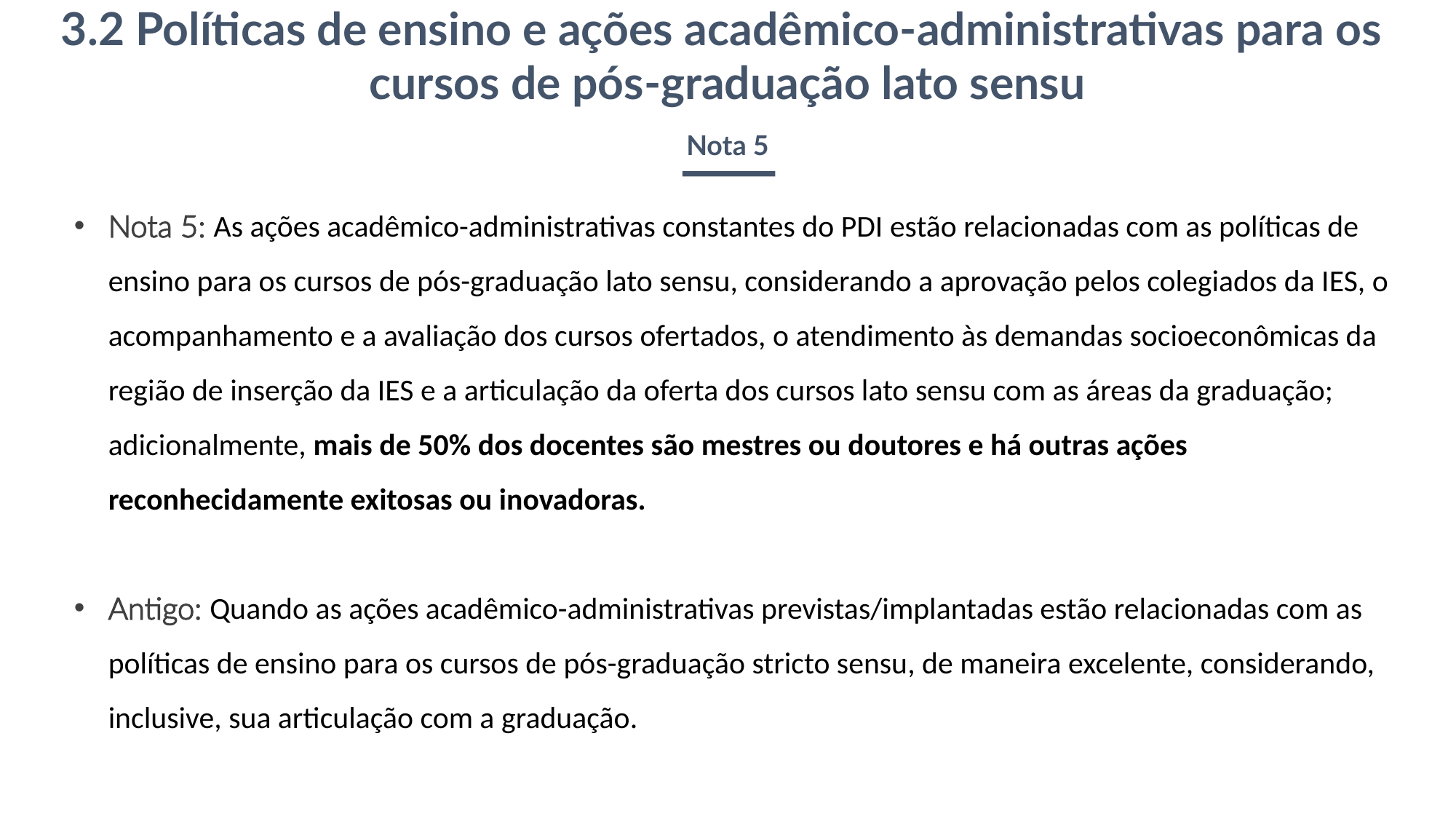

3.2 Políticas de ensino e ações acadêmico-administrativas para os
cursos de pós-graduação lato sensu
Nota 5

Nota 5: As ações acadêmico-administrativas constantes do PDI estão relacionadas com as políticas de ensino para os cursos de pós-graduação lato sensu, considerando a aprovação pelos colegiados da IES, o acompanhamento e a avaliação dos cursos ofertados, o atendimento às demandas socioeconômicas da região de inserção da IES e a articulação da oferta dos cursos lato sensu com as áreas da graduação; adicionalmente, mais de 50% dos docentes são mestres ou doutores e há outras ações reconhecidamente exitosas ou inovadoras.

Antigo: Quando as ações acadêmico-administrativas previstas/implantadas estão relacionadas com as políticas de ensino para os cursos de pós-graduação stricto sensu, de maneira excelente, considerando, inclusive, sua articulação com a graduação.